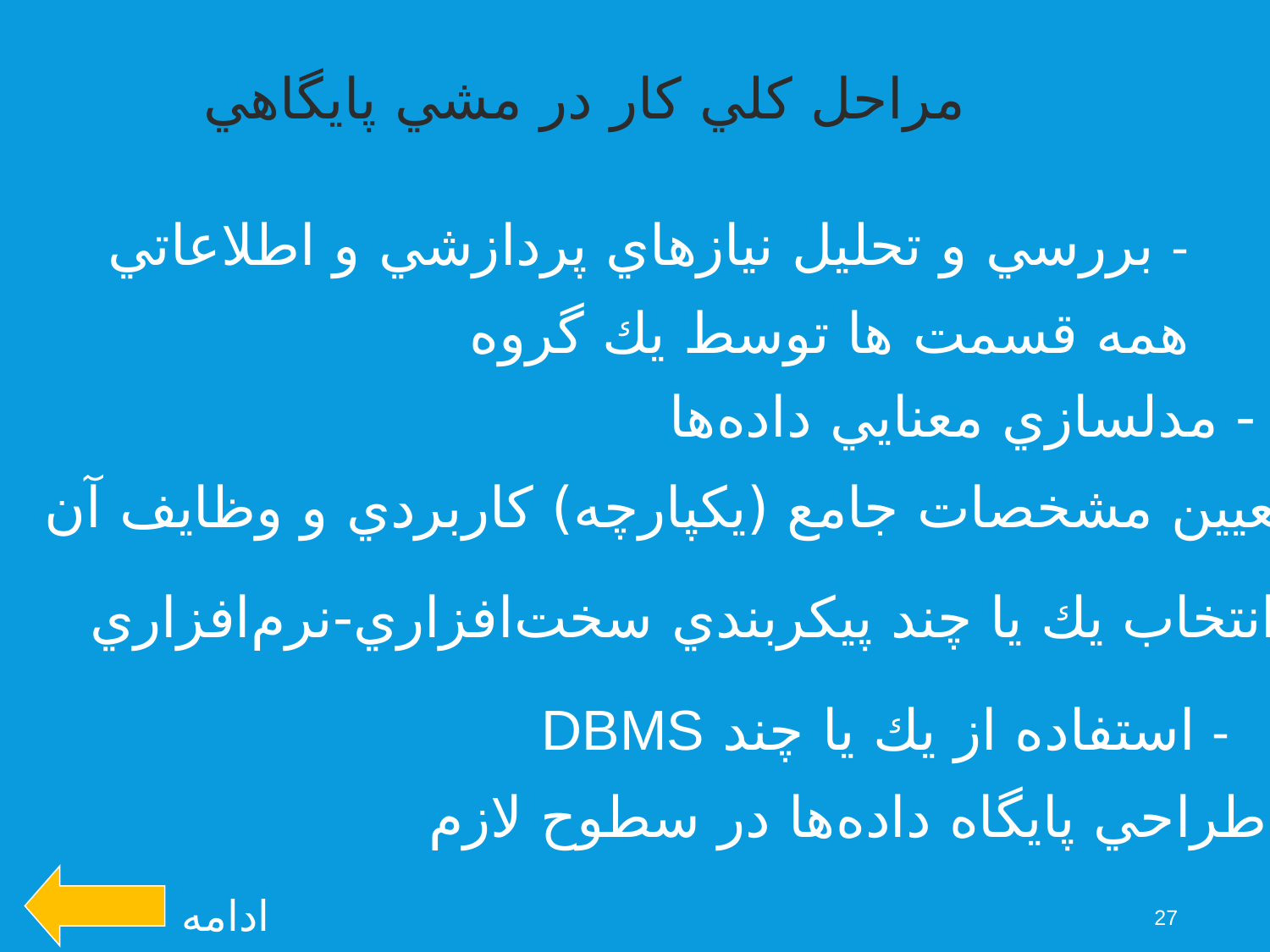

مراحل كلي كار در مشي پايگاهي
- بررسي و تحليل نيازهاي پردازشي و اطلاعاتي همه قسمت ها توسط يك گروه
- مدلسازي معنايي داده‌ها
- تعيين مشخصات جامع (يكپارچه) كاربردي و وظايف آن
- انتخاب يك يا چند پيكربندي سخت‌افزاري-نرم‌افزاري
- استفاده از يك يا چند DBMS
- طراحي پايگاه داده‌ها در سطوح لازم

ادامه
27